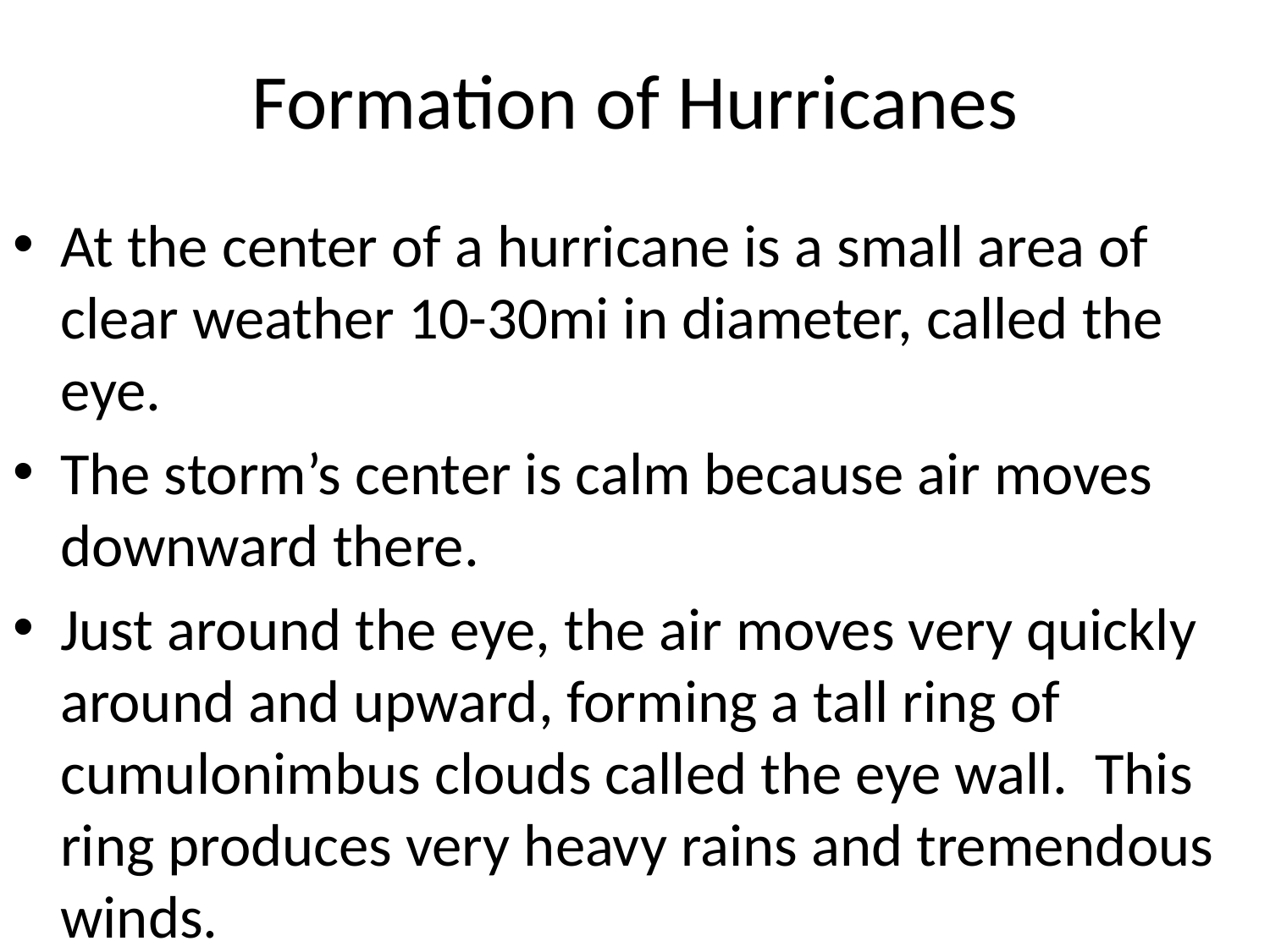

# Formation of Hurricanes
At the center of a hurricane is a small area of clear weather 10-30mi in diameter, called the eye.
The storm’s center is calm because air moves downward there.
Just around the eye, the air moves very quickly around and upward, forming a tall ring of cumulonimbus clouds called the eye wall.  This ring produces very heavy rains and tremendous winds.